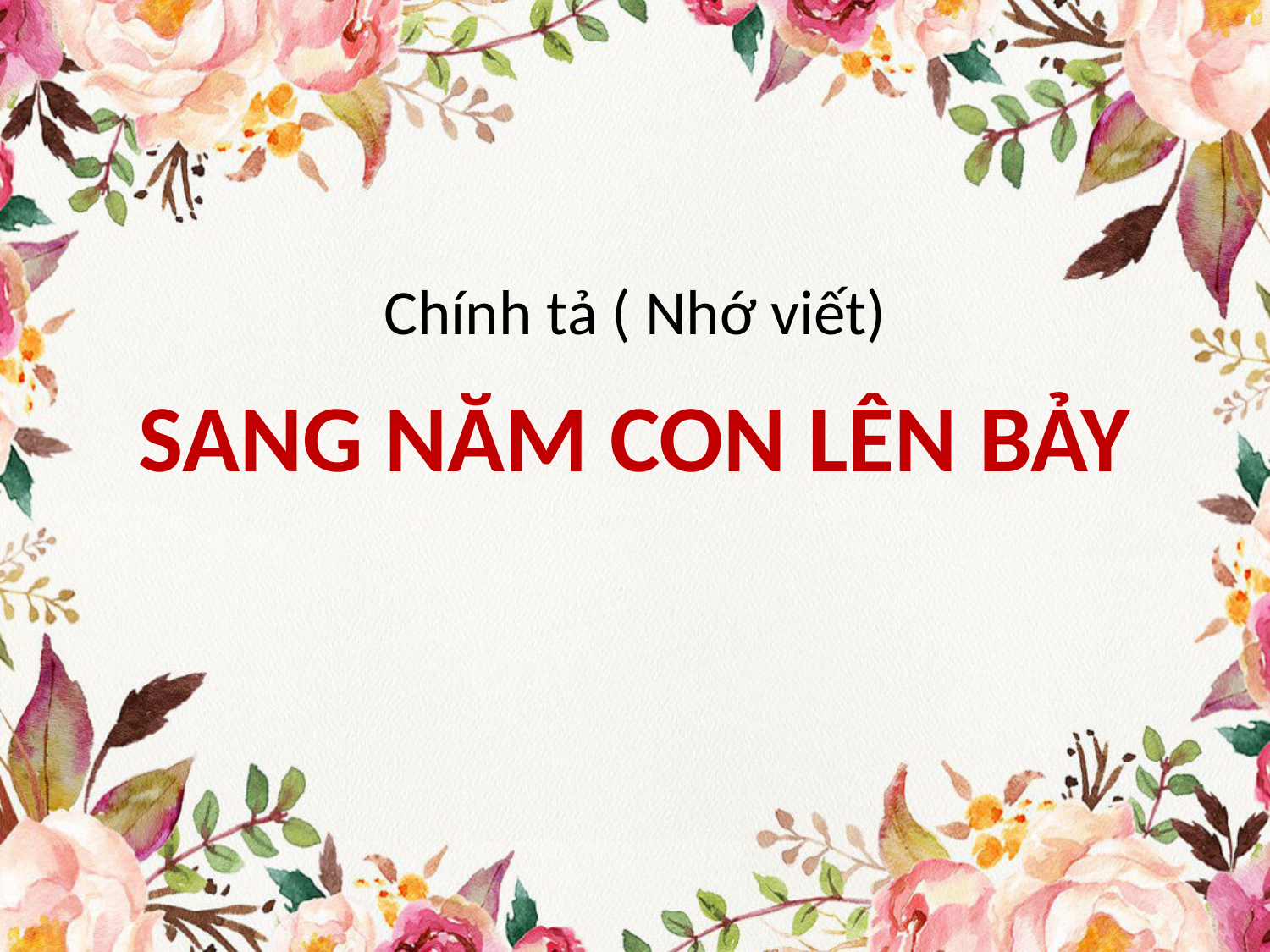

# Chính tả ( Nhớ viết)
SANG NĂM CON LÊN BẢY